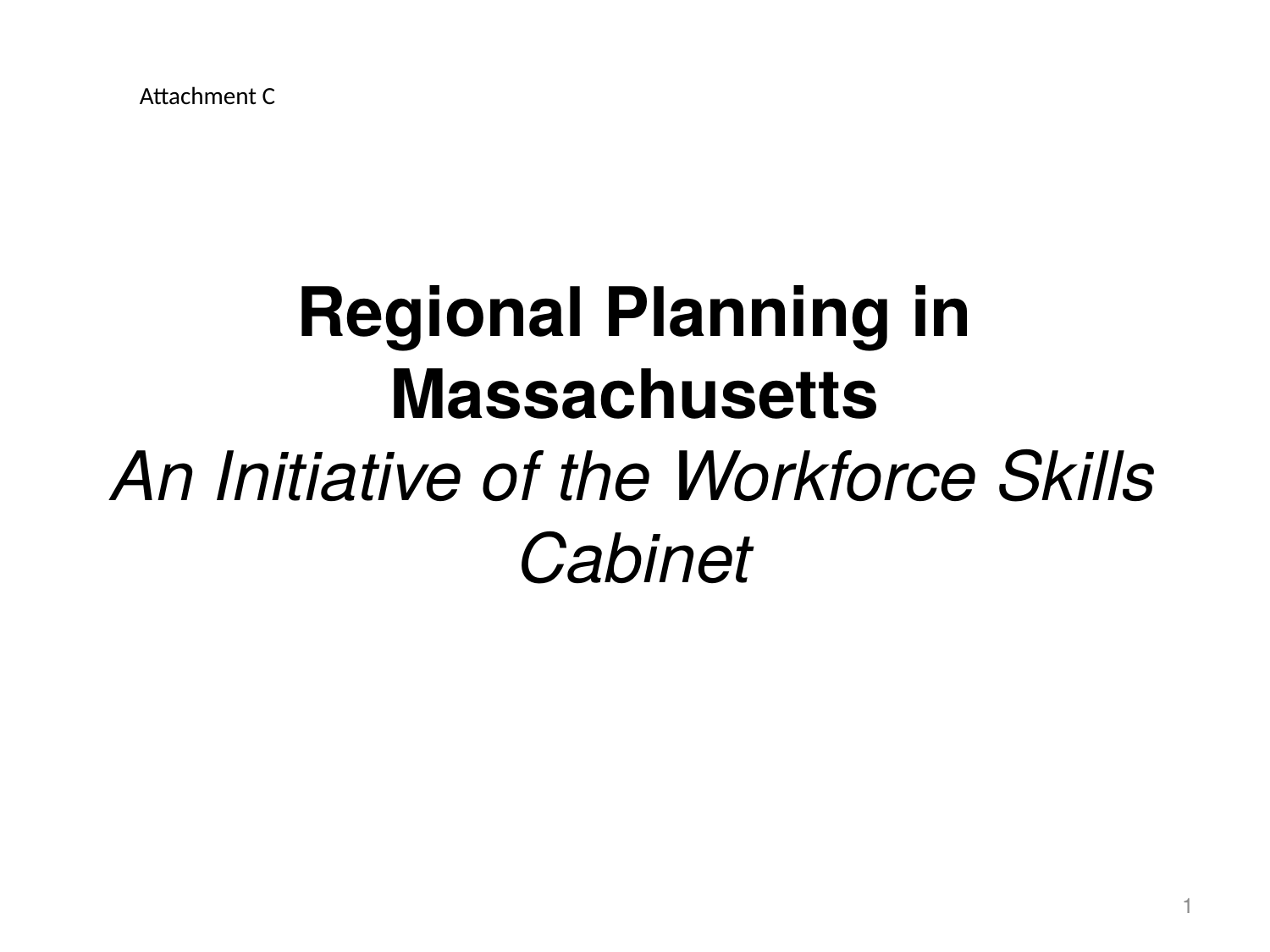

Attachment C
# Regional Planning in Massachusetts An Initiative of the Workforce Skills Cabinet
1